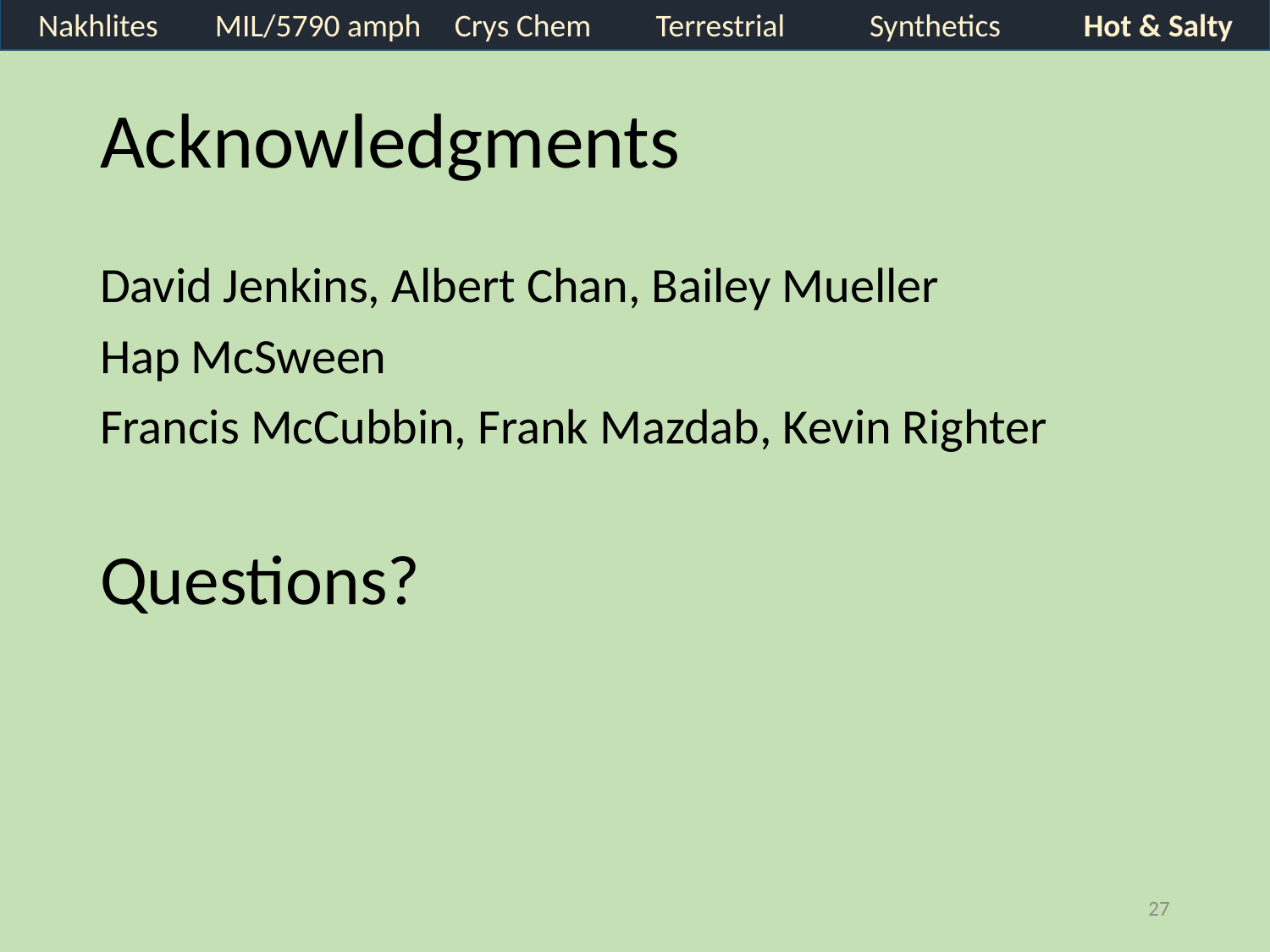

Nakhlites
MIL/5790 amph
Crys Chem
Terrestrial
Synthetics
Hot & Salty

# Acknowledgments
David Jenkins, Albert Chan, Bailey Mueller
Hap McSween
Francis McCubbin, Frank Mazdab, Kevin Righter

Questions?
27